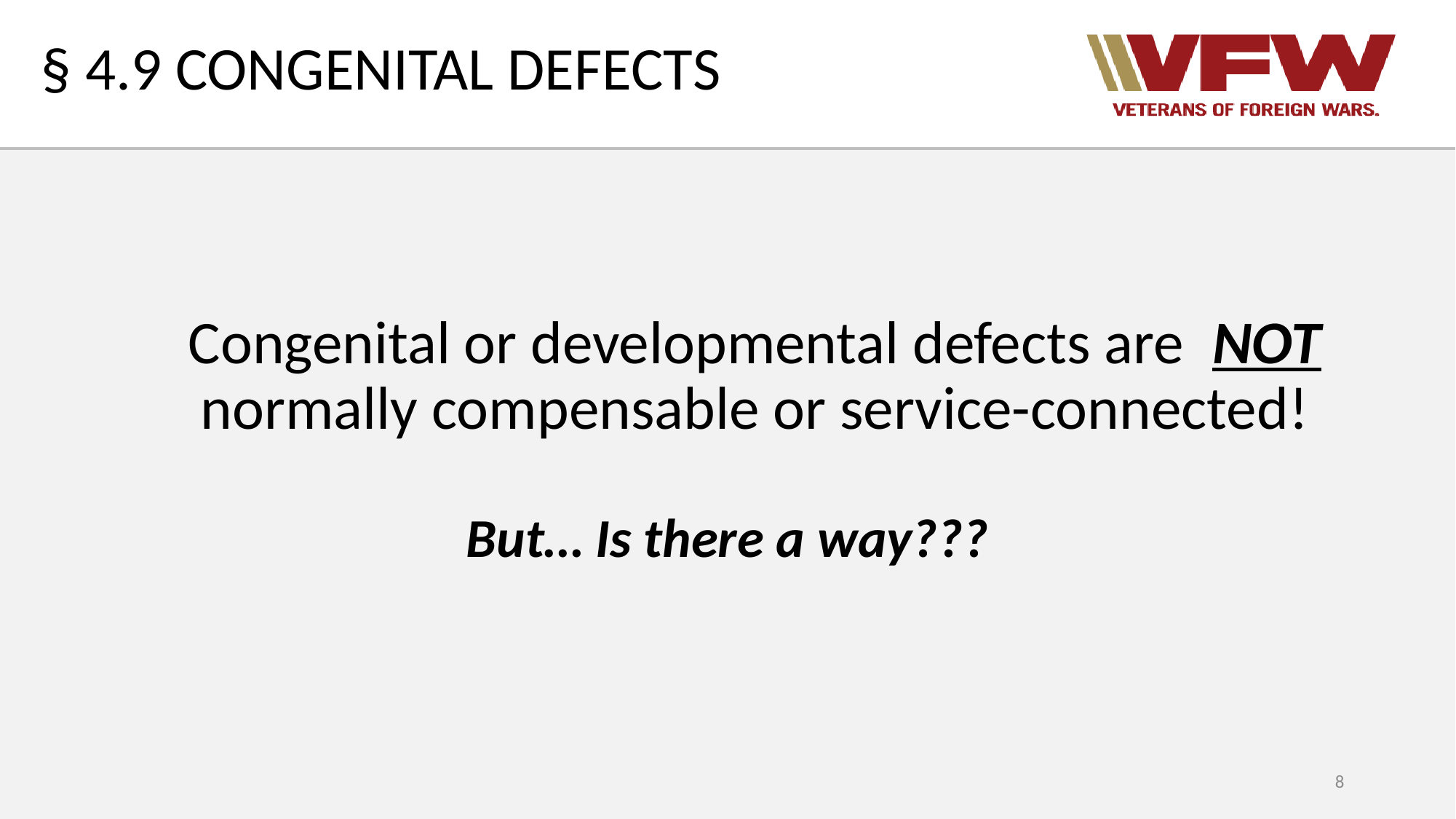

# § 4.9 CONGENITAL DEFECTS

Congenital or developmental defects are  NOT normally compensable or service-connected!

But… Is there a way???
8